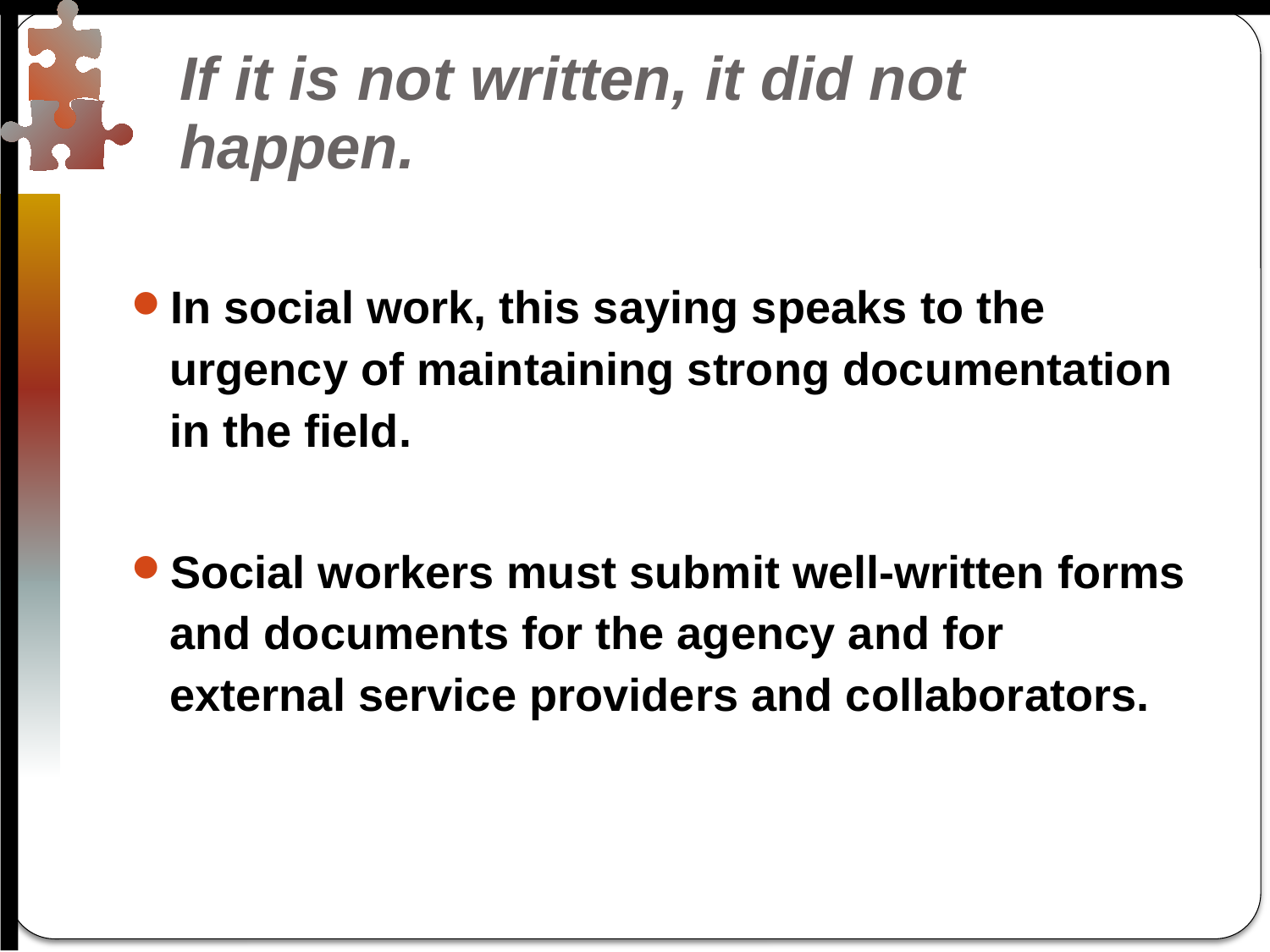

# If it is not written, it did not happen.
In social work, this saying speaks to the urgency of maintaining strong documentation in the field.

Social workers must submit well-written forms and documents for the agency and for external service providers and collaborators.